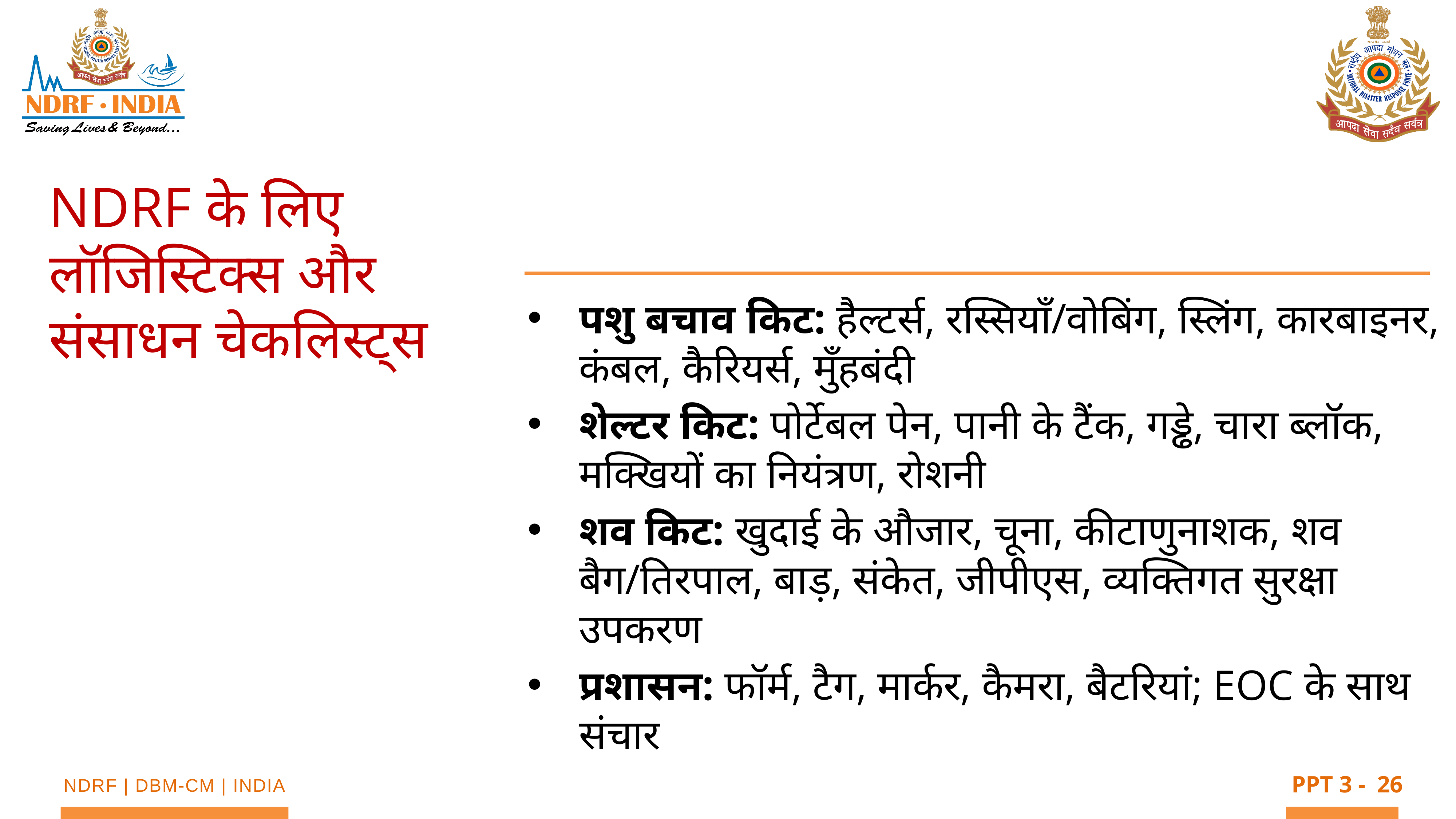

NDRF के लिए लॉजिस्टिक्स और संसाधन चेकलिस्ट्स
पशु बचाव किट: हैल्टर्स, रस्सियाँ/वोबिंग, स्लिंग, कारबाइनर, कंबल, कैरियर्स, मुँहबंदी
शेल्टर किट: पोर्टेबल पेन, पानी के टैंक, गड्ढे, चारा ब्लॉक, मक्खियों का नियंत्रण, रोशनी
शव किट: खुदाई के औजार, चूना, कीटाणुनाशक, शव बैग/तिरपाल, बाड़, संकेत, जीपीएस, व्यक्तिगत सुरक्षा उपकरण
प्रशासन: फॉर्म, टैग, मार्कर, कैमरा, बैटरियां; EOC के साथ संचार
26